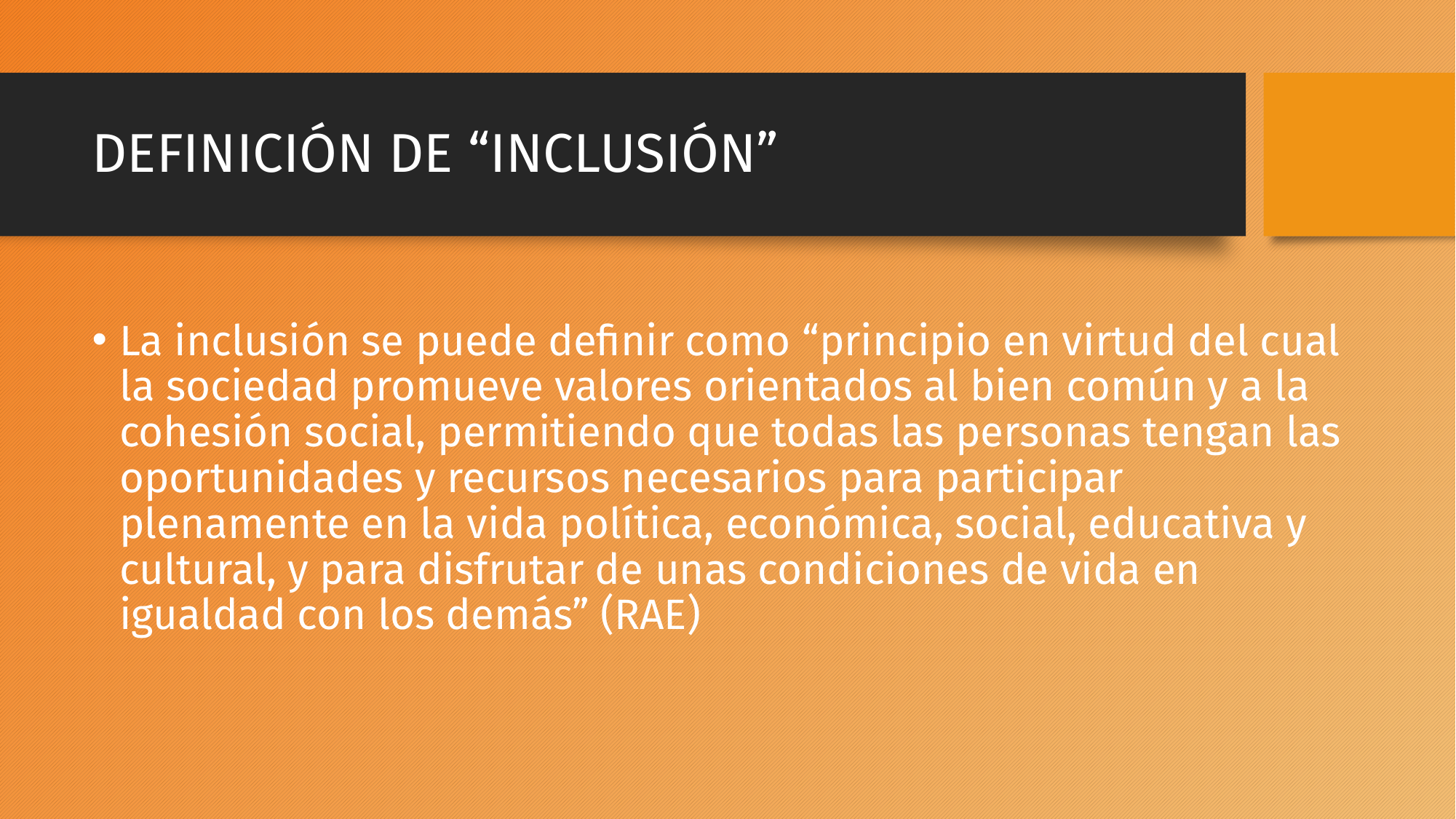

# DEFINICIÓN DE “INCLUSIÓN”
La inclusión se puede definir como “principio en virtud del cual la sociedad promueve valores orientados al bien común y a la cohesión social, permitiendo que todas las personas tengan las oportunidades y recursos necesarios para participar plenamente en la vida política, económica, social, educativa y cultural, y para disfrutar de unas condiciones de vida en igualdad con los demás” (RAE)